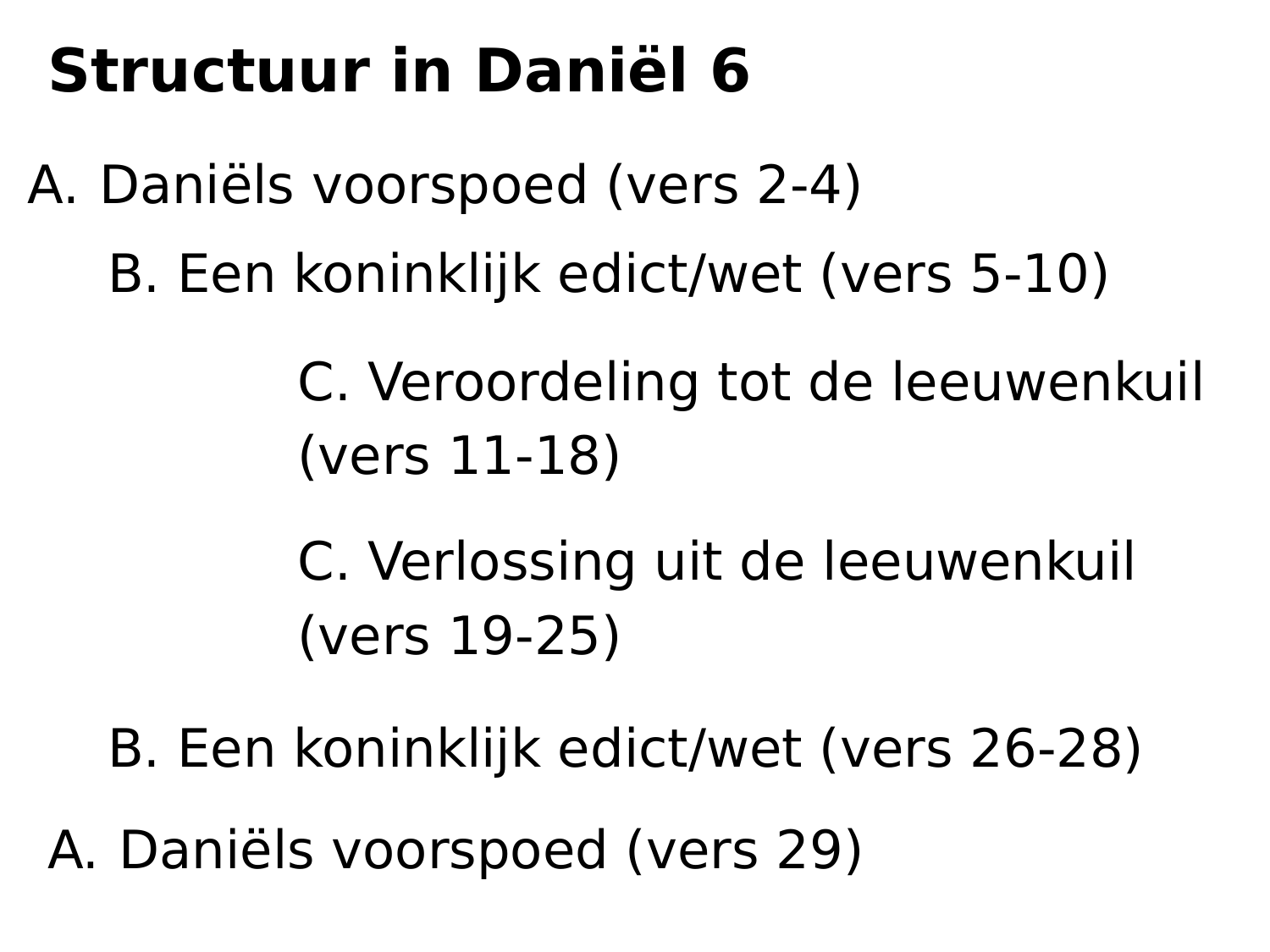

# Structuur in Daniël 6
Daniëls voorspoed (vers 2-4)

B. Een koninklijk edict/wet (vers 5-10)
C. Veroordeling tot de leeuwenkuil
(vers 11-18)

C. Verlossing uit de leeuwenkuil
(vers 19-25)

B. Een koninklijk edict/wet (vers 26-28)
Daniëls voorspoed (vers 29)